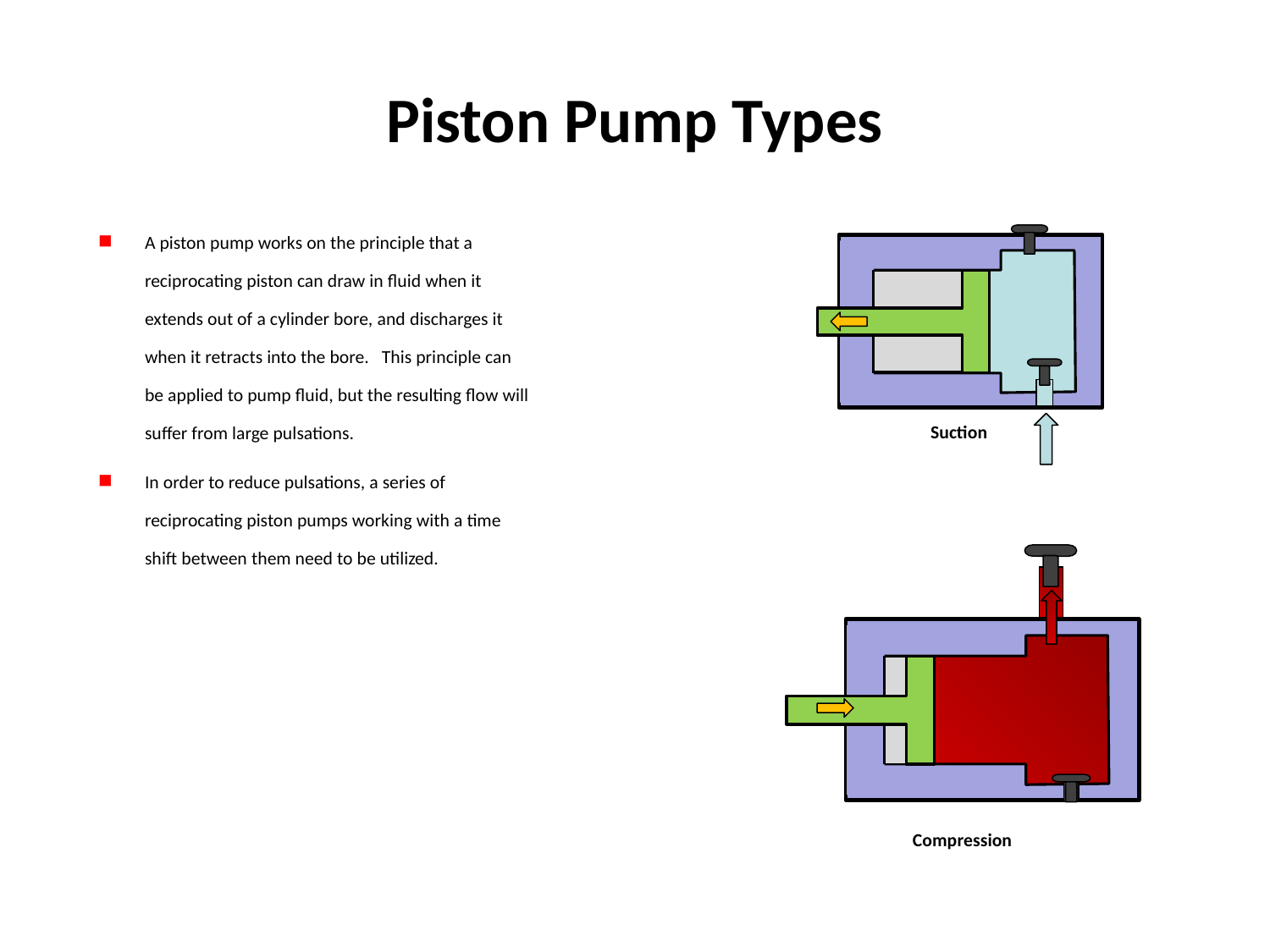

# Piston Pump Types
A piston pump works on the principle that a reciprocating piston can draw in fluid when it extends out of a cylinder bore, and discharges it when it retracts into the bore.   This principle can be applied to pump fluid, but the resulting flow will suffer from large pulsations.
In order to reduce pulsations, a series of reciprocating piston pumps working with a time shift between them need to be utilized.

Suction

Compression